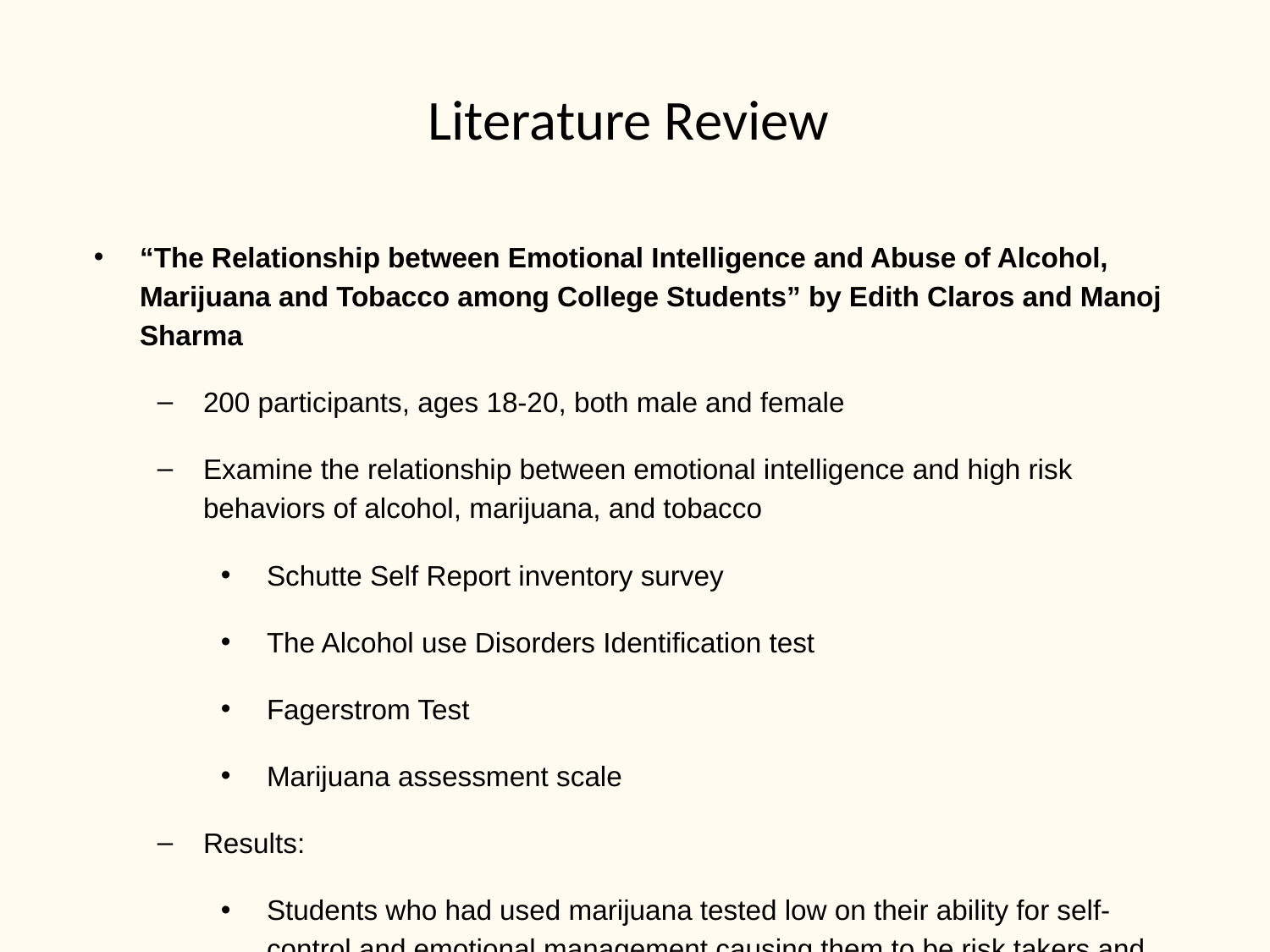

# Literature Review
“The Relationship between Emotional Intelligence and Abuse of Alcohol, Marijuana and Tobacco among College Students” by Edith Claros and Manoj Sharma
200 participants, ages 18-20, both male and female
Examine the relationship between emotional intelligence and high risk behaviors of alcohol, marijuana, and tobacco
Schutte Self Report inventory survey
The Alcohol use Disorders Identification test
Fagerstrom Test
Marijuana assessment scale
Results:
Students who had used marijuana tested low on their ability for self-control and emotional management causing them to be risk takers and poor decision makers.
Those who consumed alcohol showed no major improvement on their emotional coping test and tobacco results needed further research